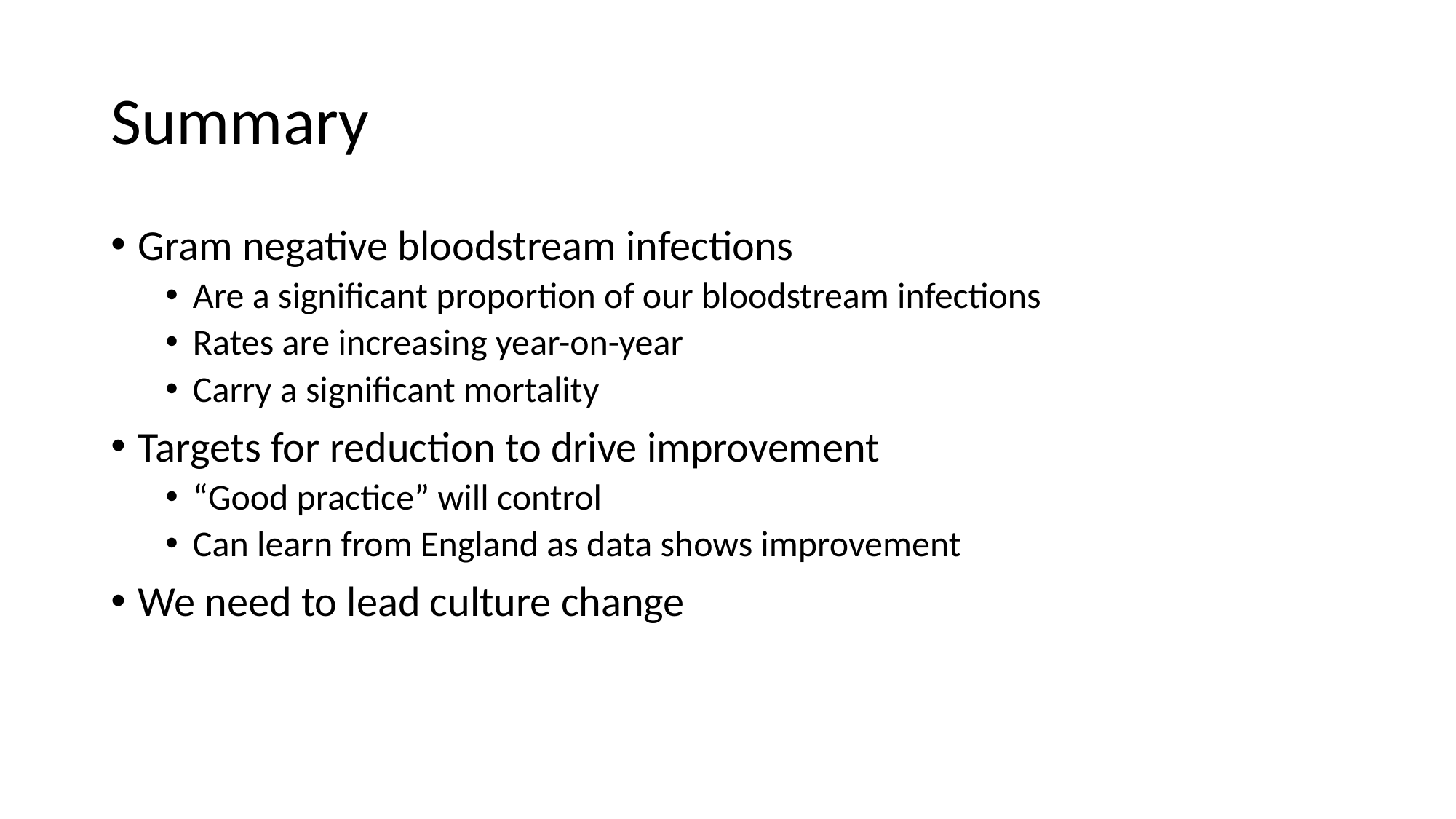

# Summary
Gram negative bloodstream infections
Are a significant proportion of our bloodstream infections
Rates are increasing year-on-year
Carry a significant mortality
Targets for reduction to drive improvement
“Good practice” will control
Can learn from England as data shows improvement
We need to lead culture change